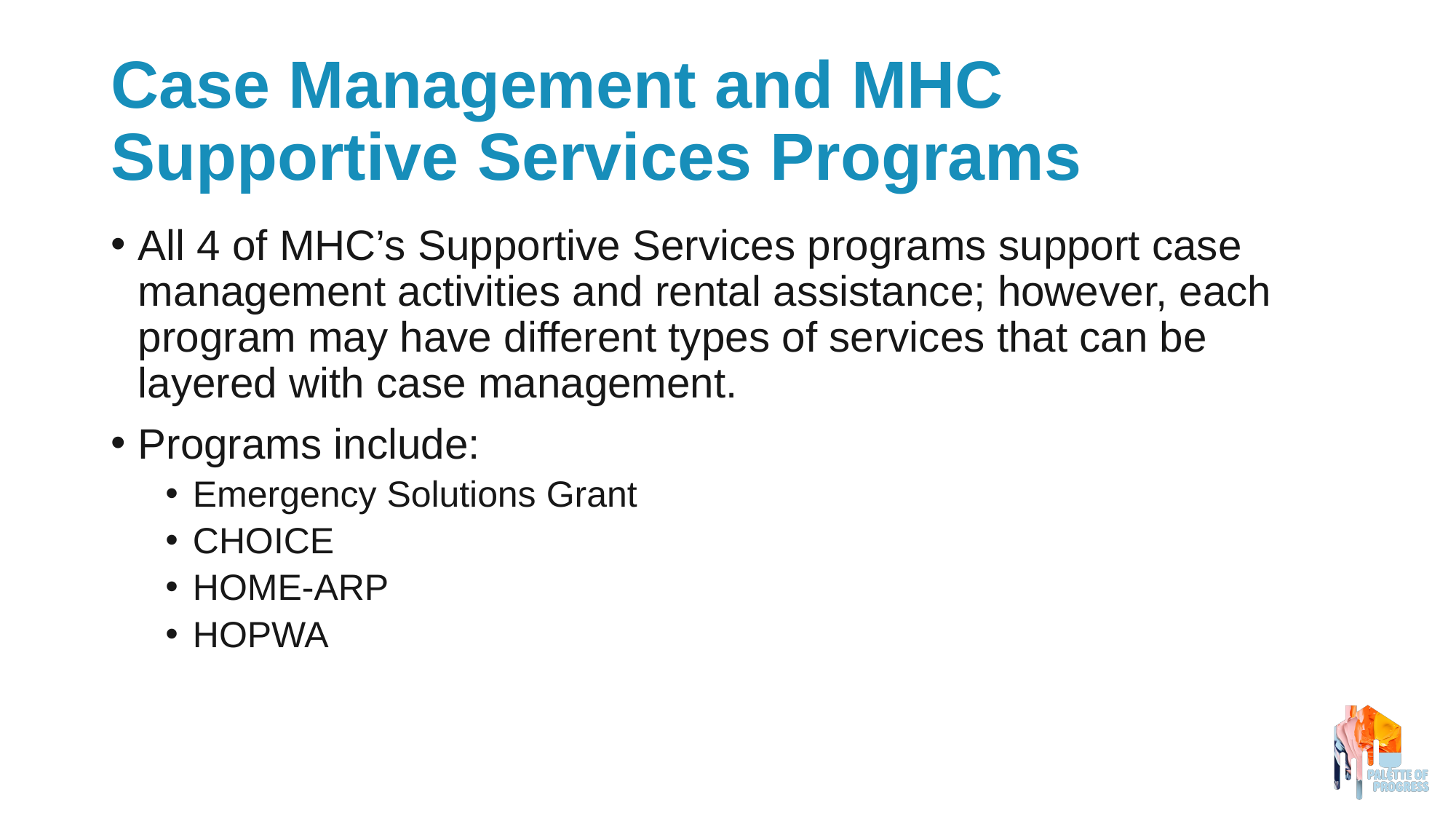

# Case Management and MHC Supportive Services Programs
All 4 of MHC’s Supportive Services programs support case management activities and rental assistance; however, each program may have different types of services that can be layered with case management.
Programs include:
Emergency Solutions Grant
CHOICE
HOME-ARP
HOPWA